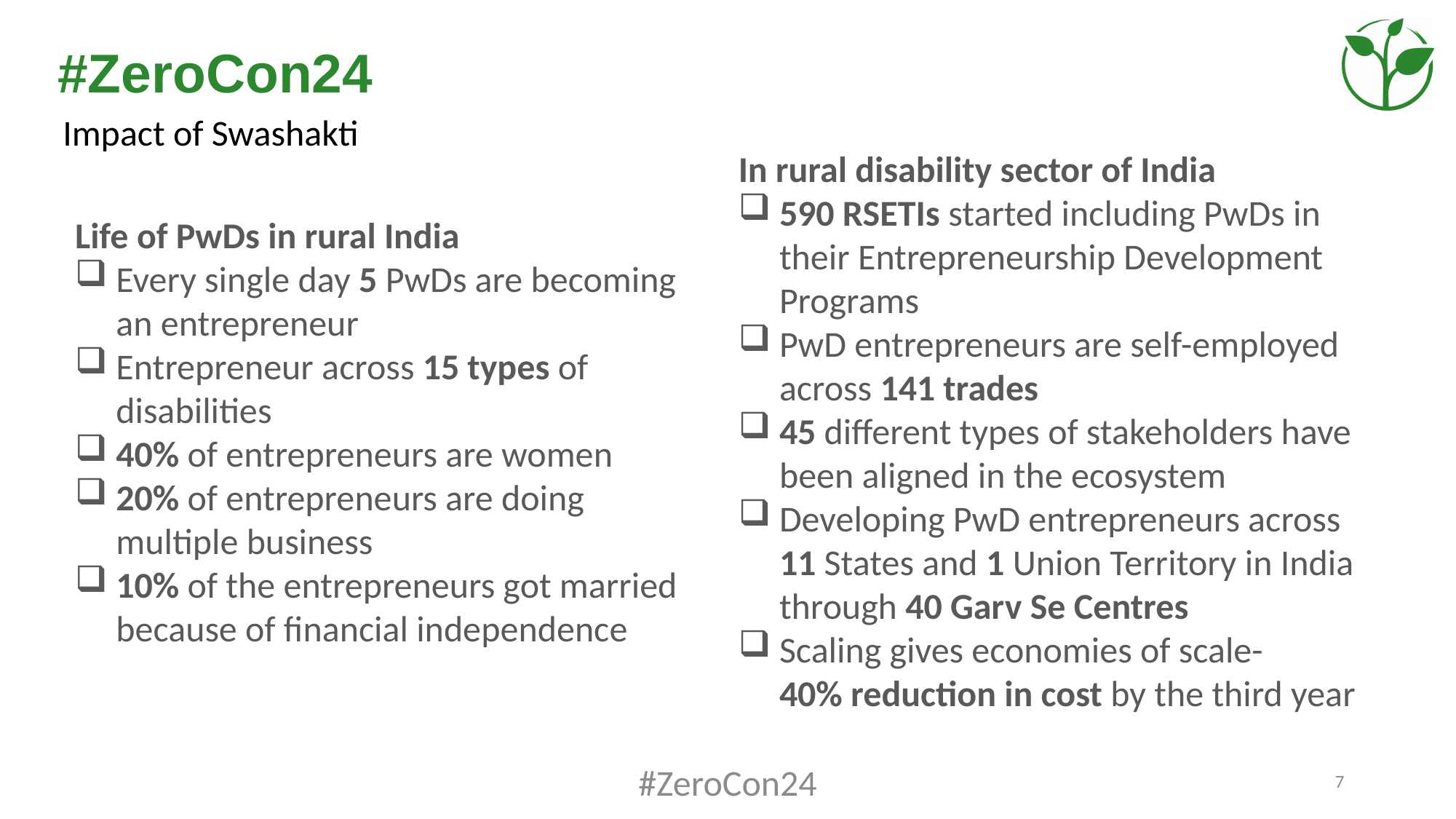

Impact of Swashakti
In rural disability sector of India
590 RSETIs started including PwDs in their Entrepreneurship Development Programs
PwD entrepreneurs are self-employed  across 141 trades
45 different types of stakeholders have been aligned in the ecosystem
Developing PwD entrepreneurs across 11 States and 1 Union Territory in India through 40 Garv Se Centres
Scaling gives economies of scale-
     40% reduction in cost by the third year
Life of PwDs in rural India
Every single day 5 PwDs are becoming an entrepreneur
Entrepreneur across 15 types of disabilities
40% of entrepreneurs are women
20% of entrepreneurs are doing multiple business
10% of the entrepreneurs got married because of financial independence
7